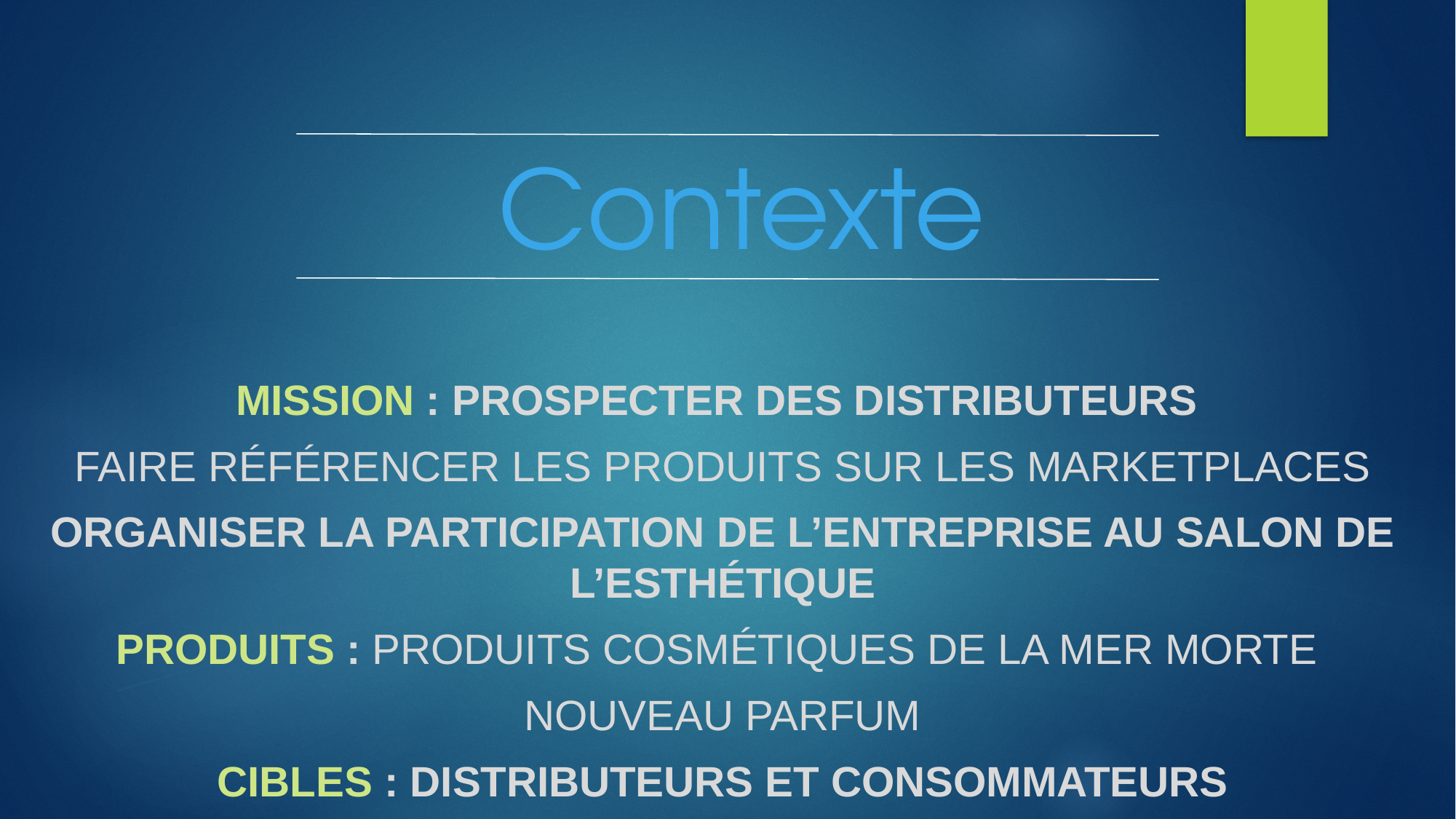

# Contexte
Mission : Prospecter des distributeurs
faire référencer les produits sur les marketplaces
Organiser la participation de l’entreprise au salon de l’esthétique
Produits : produits cosmétiques de la mer morte
Nouveau parfum
Cibles : distributeurs et consommateurs